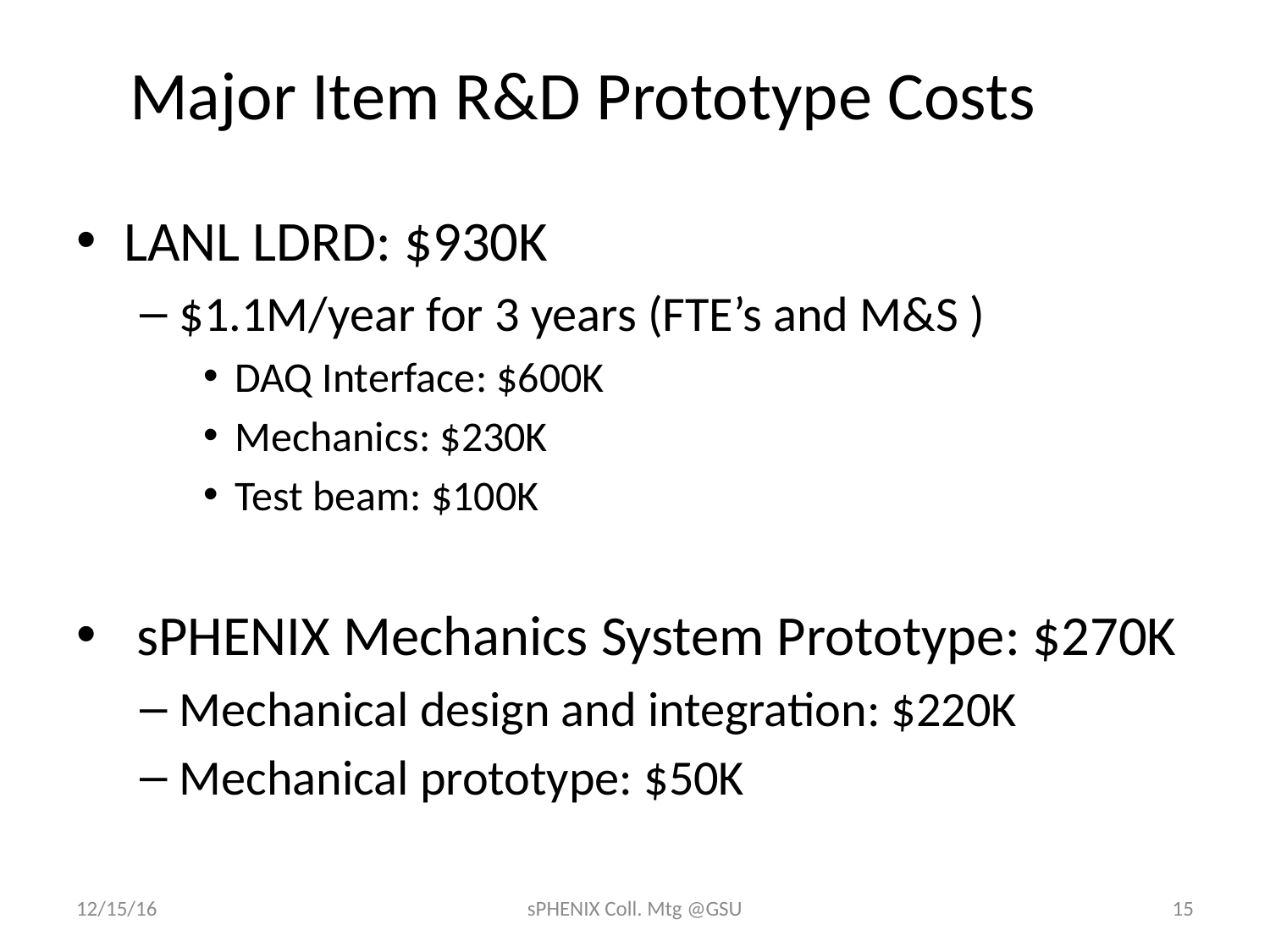

# Major Item R&D Prototype Costs
LANL LDRD: $930K
$1.1M/year for 3 years (FTE’s and M&S )
DAQ Interface: $600K
Mechanics: $230K
Test beam: $100K

 sPHENIX Mechanics System Prototype: $270K
Mechanical design and integration: $220K
Mechanical prototype: $50K

12/15/16
sPHENIX Coll. Mtg @GSU
15